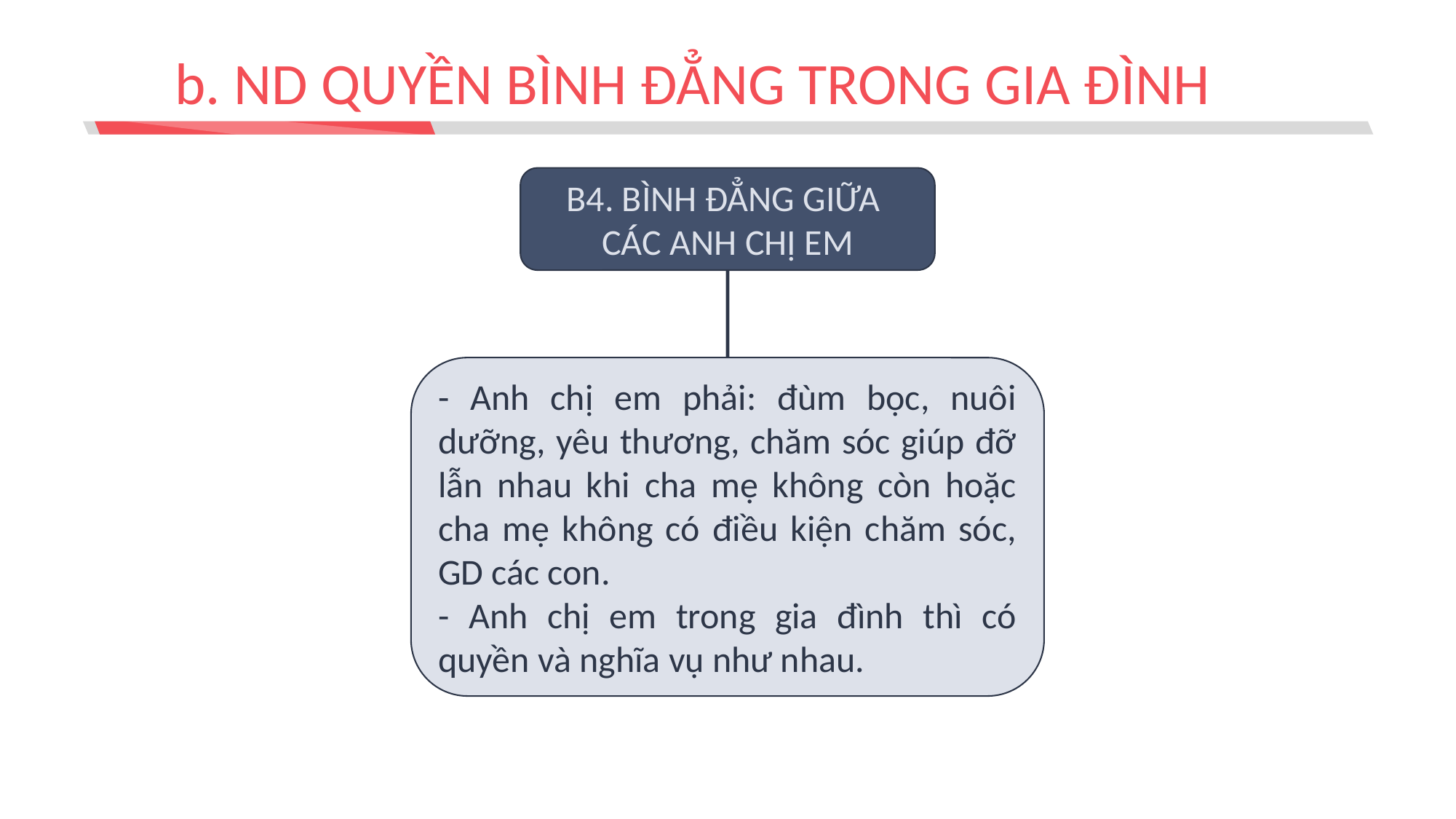

# b. ND QUYỀN BÌNH ĐẲNG TRONG GIA ĐÌNH
B4. BÌNH ĐẲNG GIỮA
CÁC ANH CHỊ EM
- Anh chị em phải: đùm bọc, nuôi dưỡng, yêu thương, chăm sóc giúp đỡ lẫn nhau khi cha mẹ không còn hoặc cha mẹ không có điều kiện chăm sóc, GD các con.
- Anh chị em trong gia đình thì có quyền và nghĩa vụ như nhau.